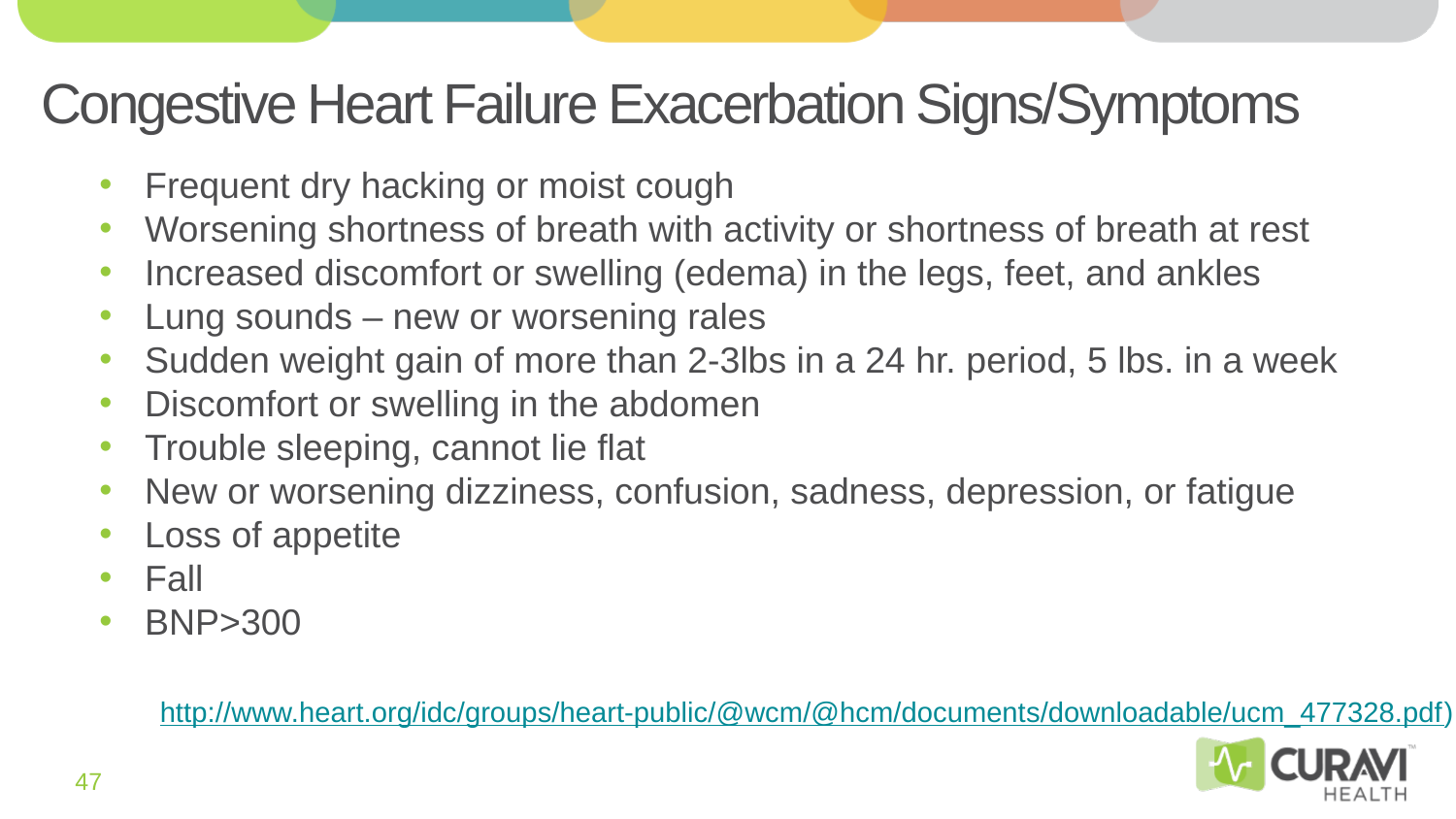

Congestive Heart Failure Exacerbation Signs/Symptoms
Frequent dry hacking or moist cough
Worsening shortness of breath with activity or shortness of breath at rest
Increased discomfort or swelling (edema) in the legs, feet, and ankles
Lung sounds – new or worsening rales
Sudden weight gain of more than 2-3lbs in a 24 hr. period, 5 lbs. in a week
Discomfort or swelling in the abdomen
Trouble sleeping, cannot lie flat
New or worsening dizziness, confusion, sadness, depression, or fatigue
Loss of appetite
Fall
BNP>300
http://www.heart.org/idc/groups/heart-public/@wcm/@hcm/documents/downloadable/ucm_477328.pdf)
47